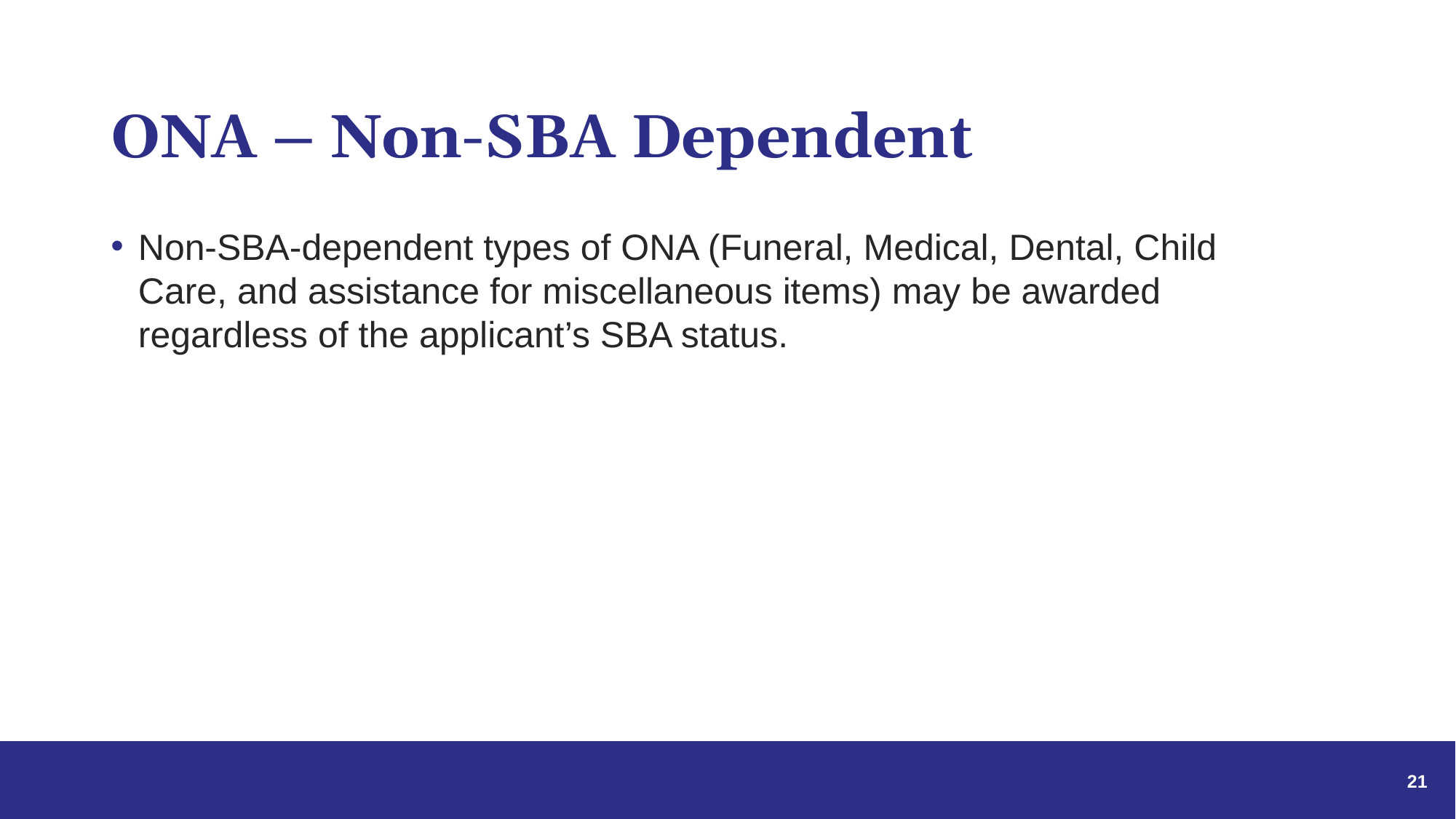

# ONA – Non-SBA Dependent
Non-SBA-dependent types of ONA (Funeral, Medical, Dental, Child Care, and assistance for miscellaneous items) may be awarded regardless of the applicant’s SBA status.
21